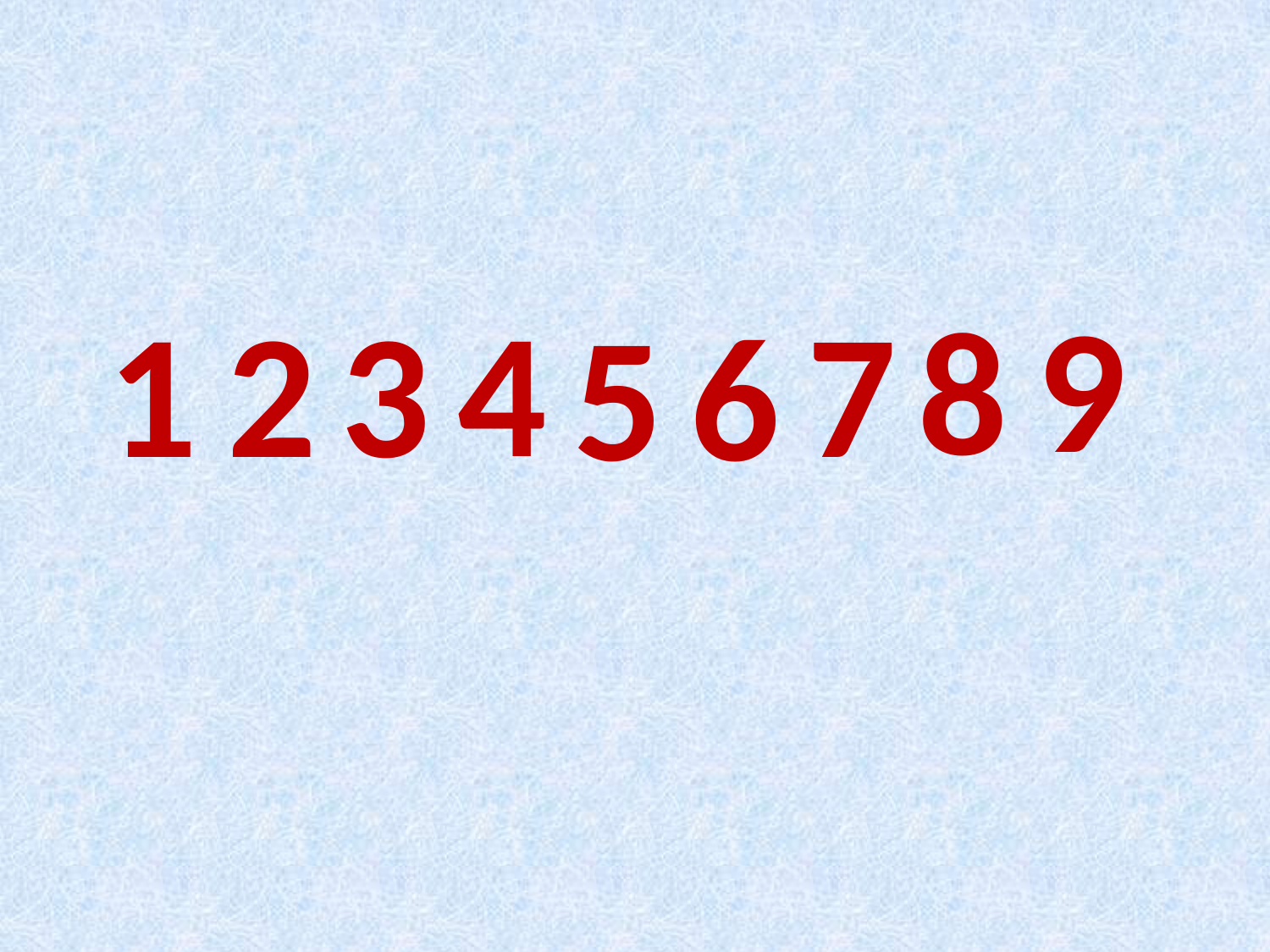

9
8
4
1
2
3
7
5
6